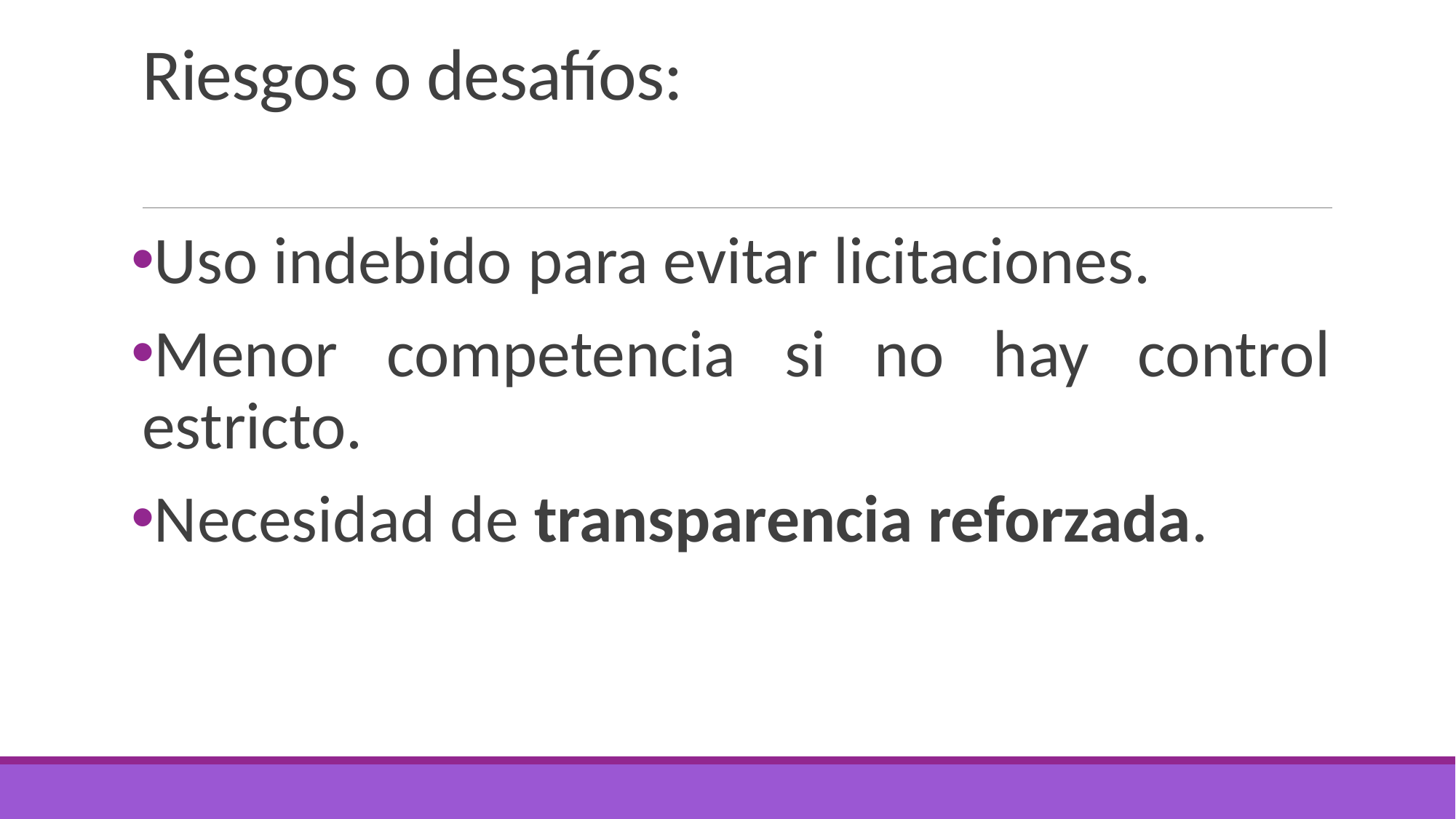

# Riesgos o desafíos:
Uso indebido para evitar licitaciones.
Menor competencia si no hay control estricto.
Necesidad de transparencia reforzada.